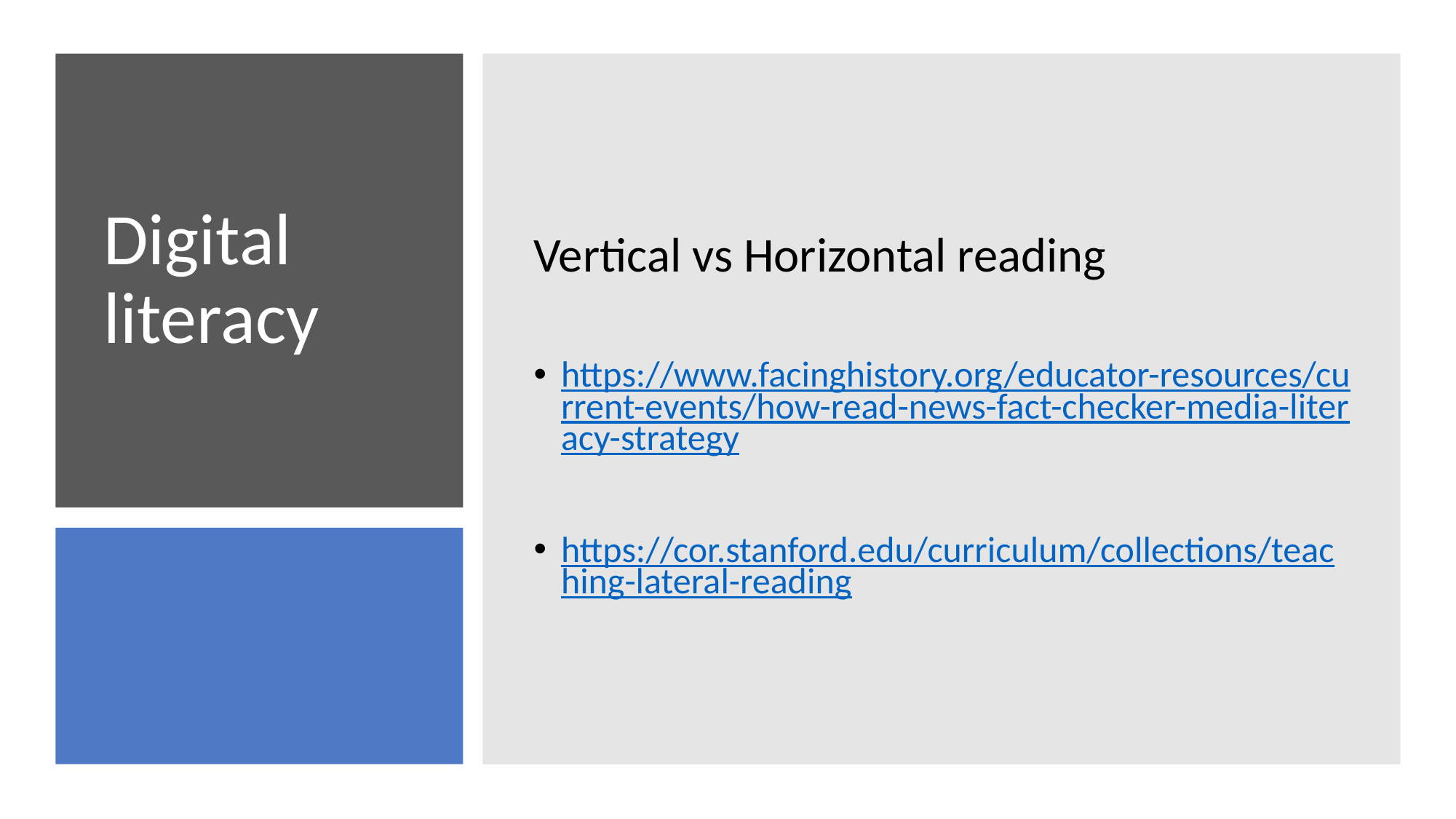

Vertical vs Horizontal reading

https://www.facinghistory.org/educator-resources/current-events/how-read-news-fact-checker-media-literacy-strategy

https://cor.stanford.edu/curriculum/collections/teaching-lateral-reading

# Digital literacy